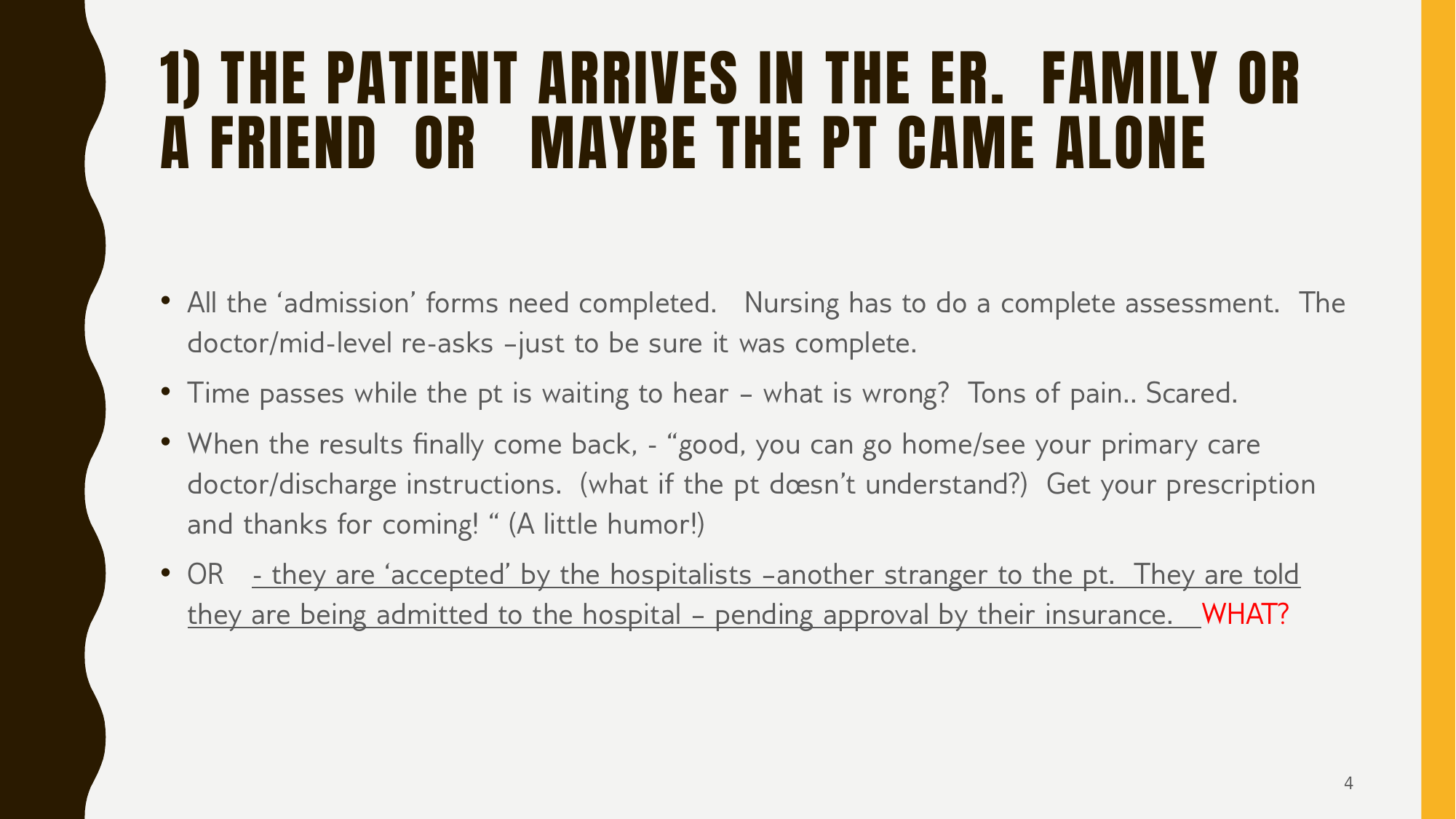

# 1) The patient arrives in the ER.  Family or a friend  or   maybe the pt came alone
All the ‘admission’ forms need completed.   Nursing has to do a complete assessment.  The doctor/mid-level re-asks –just to be sure it was complete.
Time passes while the pt is waiting to hear – what is wrong?  Tons of pain.. Scared.
When the results finally come back, - “good, you can go home/see your primary care doctor/discharge instructions.  (what if the pt doesn’t understand?)  Get your prescription and thanks for coming! “ (A little humor!)
OR   - they are ‘accepted’ by the hospitalists –another stranger to the pt.  They are told they are being admitted to the hospital – pending approval by their insurance.   WHAT?
4